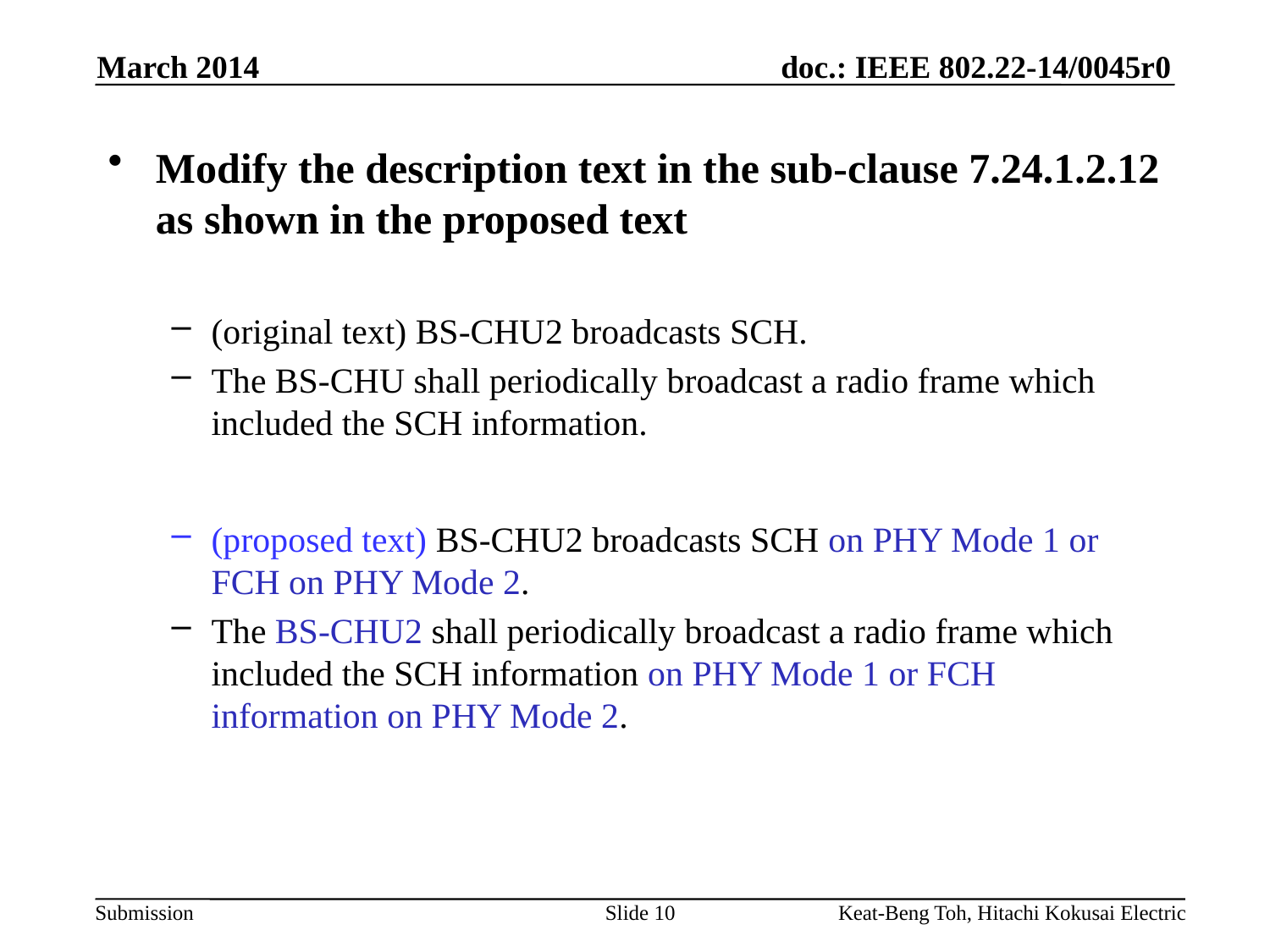

March 2014
Modify the description text in the sub-clause 7.24.1.2.12 as shown in the proposed text

(original text) BS-CHU2 broadcasts SCH.
The BS-CHU shall periodically broadcast a radio frame which included the SCH information.

(proposed text) BS-CHU2 broadcasts SCH on PHY Mode 1 or FCH on PHY Mode 2.
The BS-CHU2 shall periodically broadcast a radio frame which included the SCH information on PHY Mode 1 or FCH information on PHY Mode 2.

Slide 10
Keat-Beng Toh, Hitachi Kokusai Electric